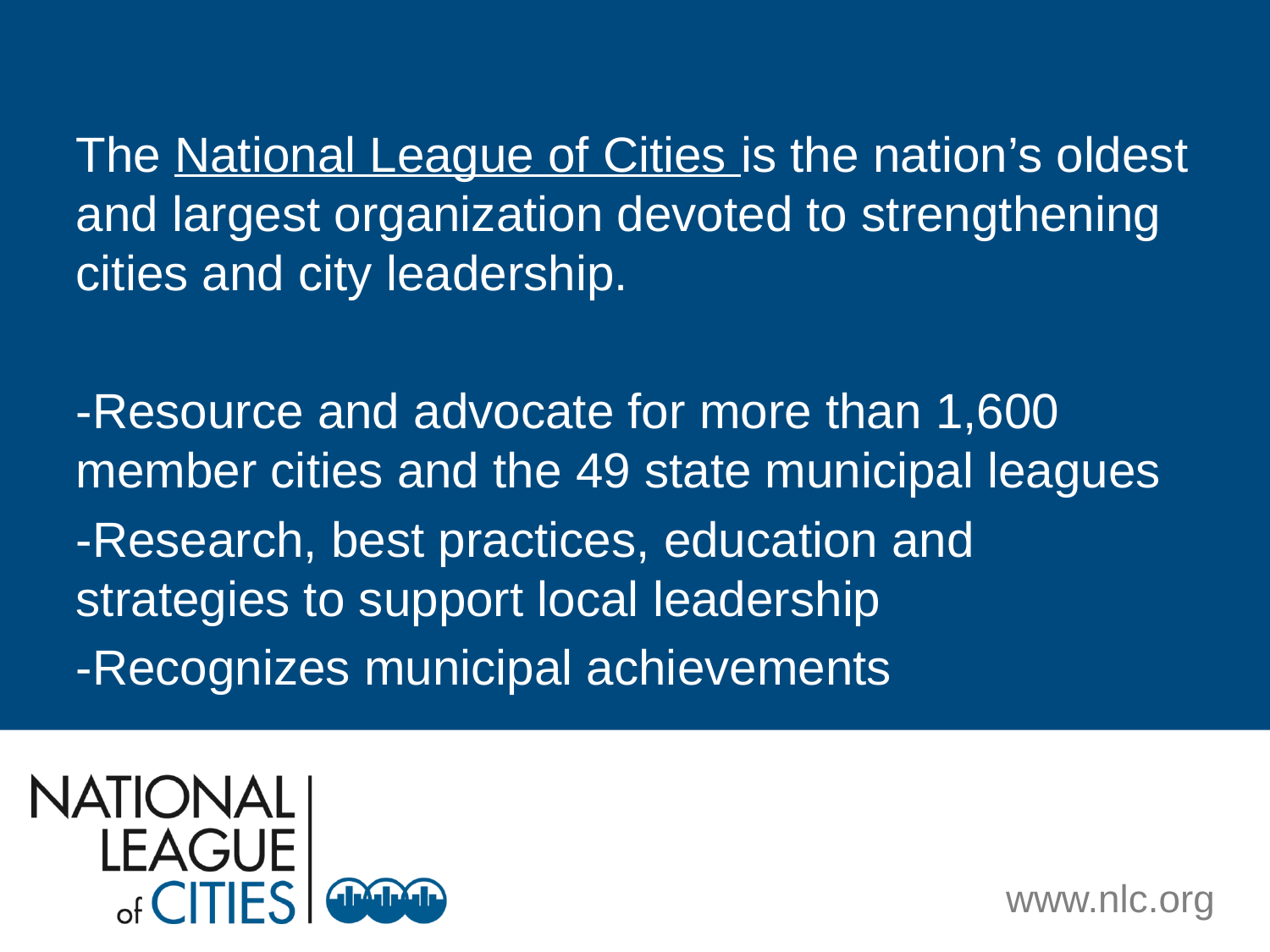

The National League of Cities is the nation’s oldest and largest organization devoted to strengthening cities and city leadership.

-Resource and advocate for more than 1,600 member cities and the 49 state municipal leagues
-Research, best practices, education and strategies to support local leadership
-Recognizes municipal achievements